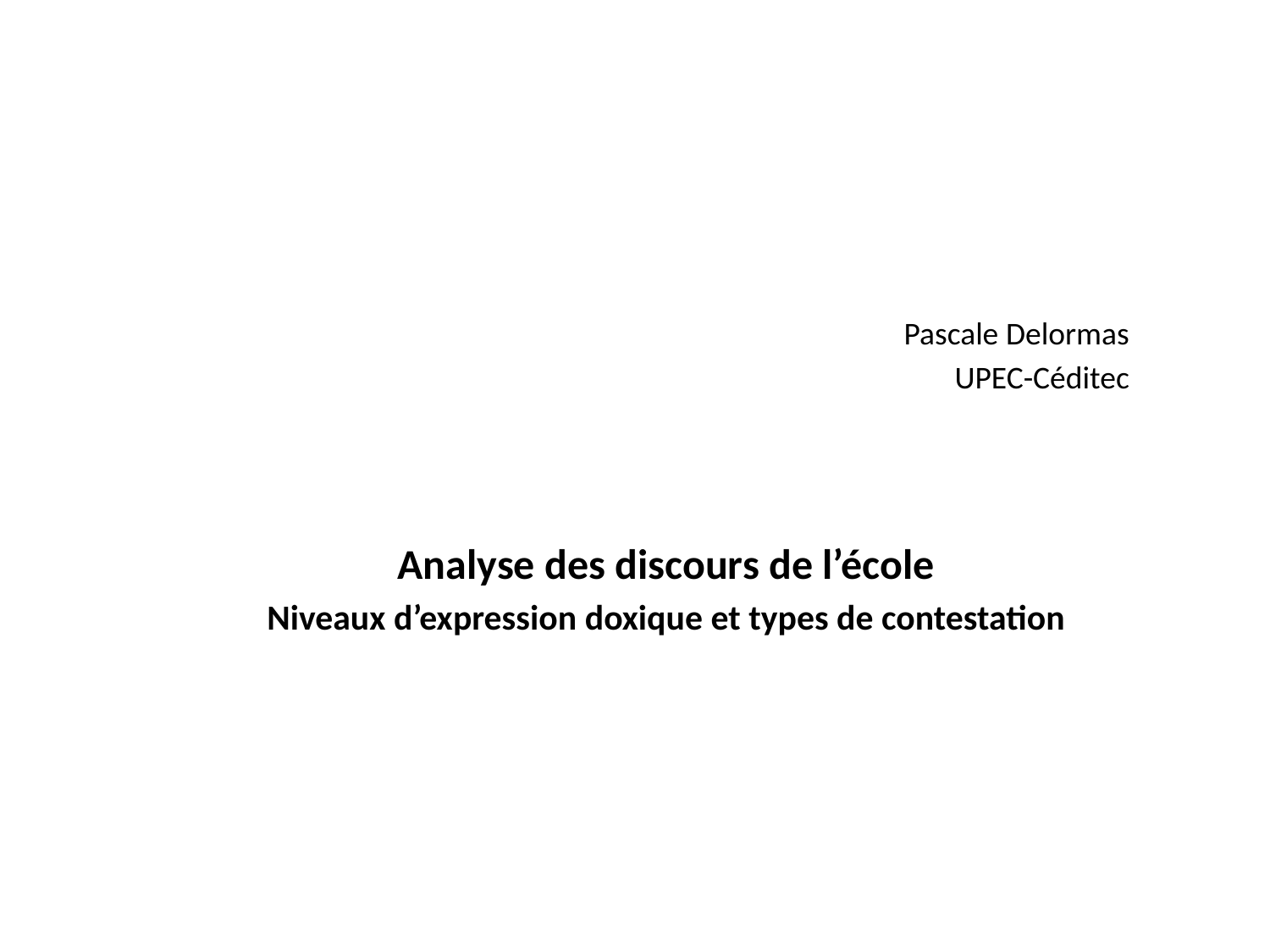

#
Pascale Delormas
UPEC-Céditec

Analyse des discours de l’école
Niveaux d’expression doxique et types de contestation